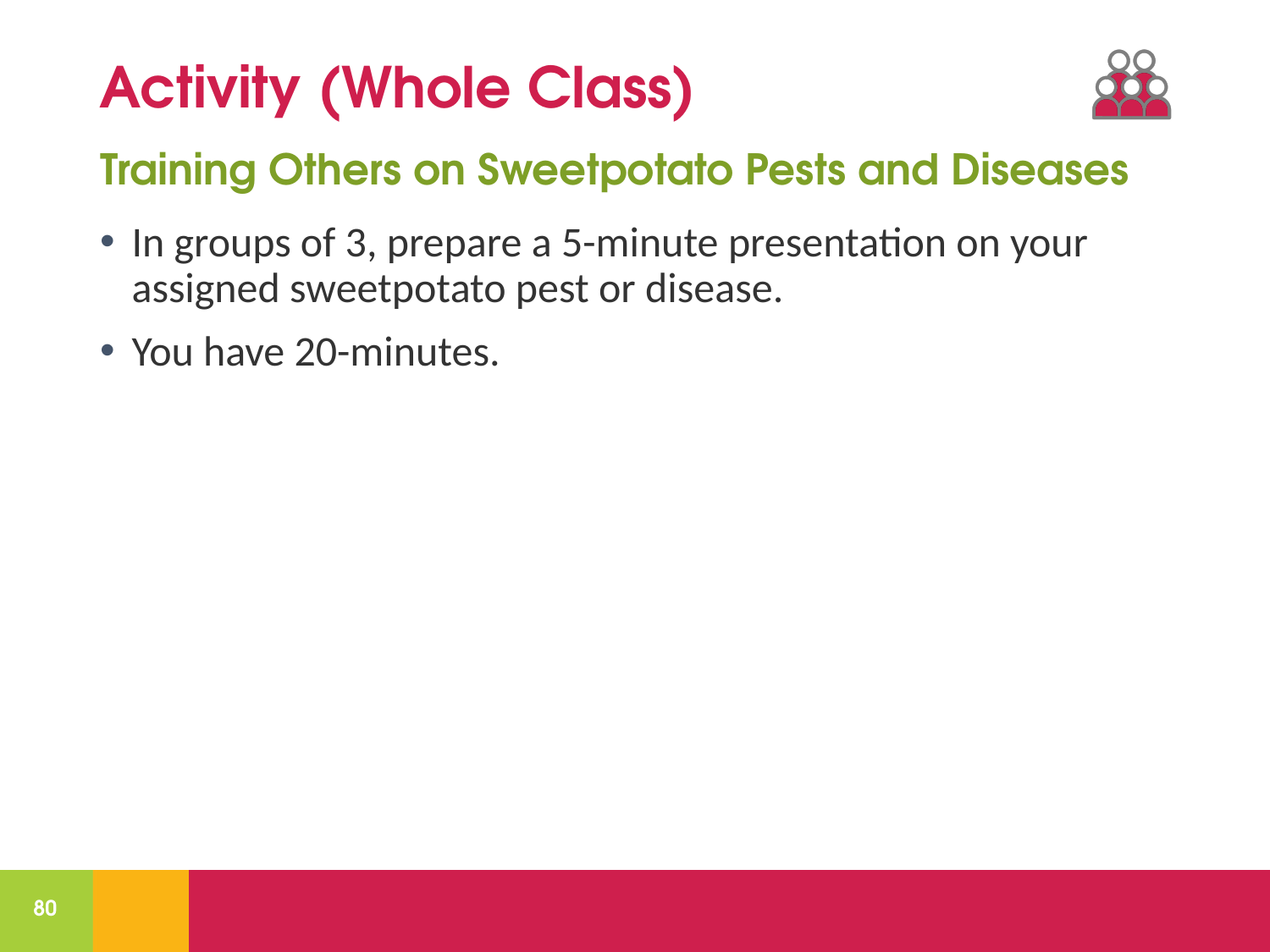

Training Others on Sweetpotato Pests and Diseases
In groups of 3, prepare a 5-minute presentation on your assigned sweetpotato pest or disease.
You have 20-minutes.

80